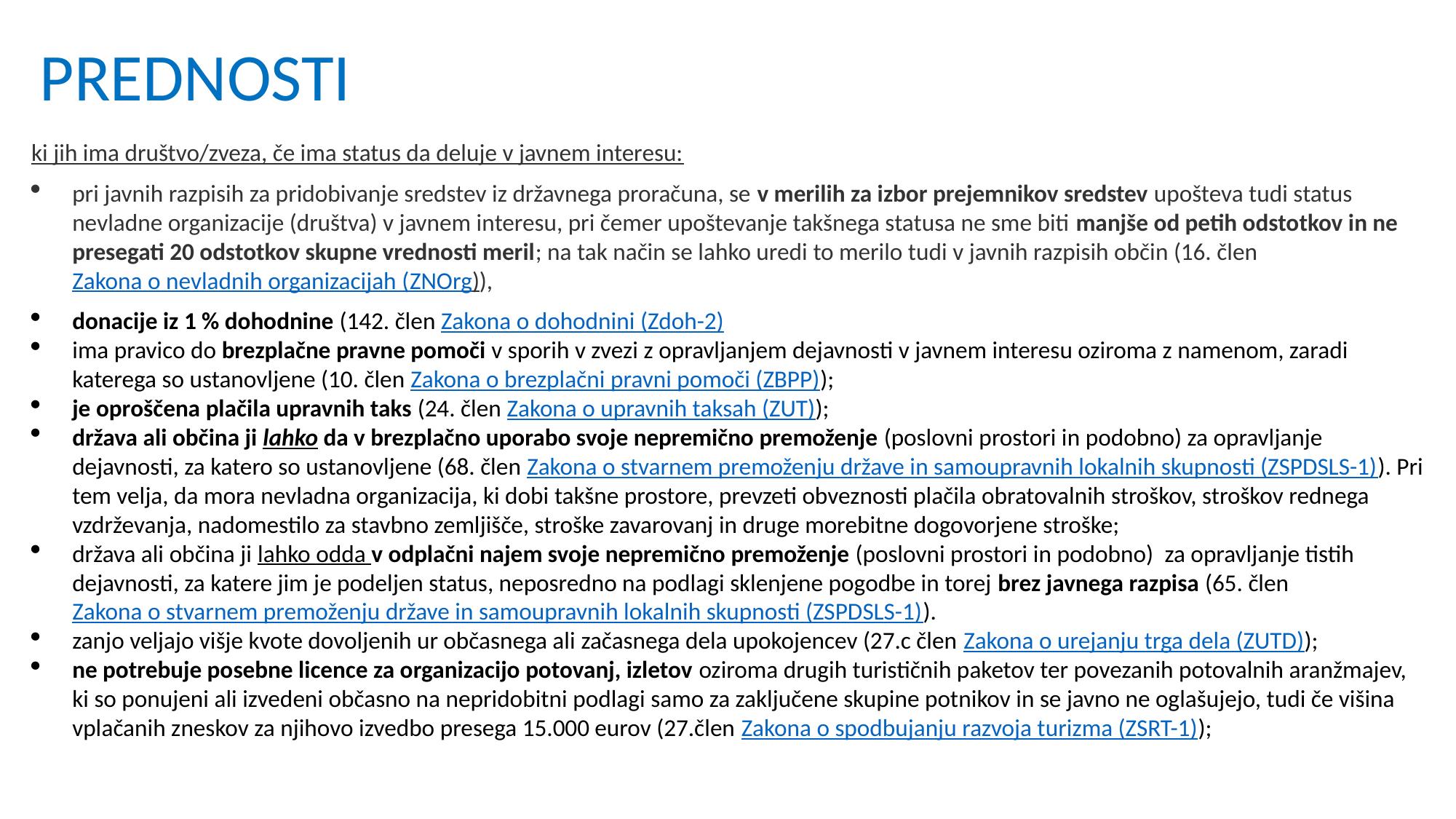

# PREDNOSTI
ki jih ima društvo/zveza, če ima status da deluje v javnem interesu:
pri javnih razpisih za pridobivanje sredstev iz državnega proračuna, se v merilih za izbor prejemnikov sredstev upošteva tudi status nevladne organizacije (društva) v javnem interesu, pri čemer upoštevanje takšnega statusa ne sme biti manjše od petih odstotkov in ne presegati 20 odstotkov skupne vrednosti meril; na tak način se lahko uredi to merilo tudi v javnih razpisih občin (16. člen Zakona o nevladnih organizacijah (ZNOrg)),
donacije iz 1 % dohodnine (142. člen Zakona o dohodnini (Zdoh-2)
ima pravico do brezplačne pravne pomoči v sporih v zvezi z opravljanjem dejavnosti v javnem interesu oziroma z namenom, zaradi katerega so ustanovljene (10. člen Zakona o brezplačni pravni pomoči (ZBPP));
je oproščena plačila upravnih taks (24. člen Zakona o upravnih taksah (ZUT));
država ali občina ji lahko da v brezplačno uporabo svoje nepremično premoženje (poslovni prostori in podobno) za opravljanje dejavnosti, za katero so ustanovljene (68. člen Zakona o stvarnem premoženju države in samoupravnih lokalnih skupnosti (ZSPDSLS-1)). Pri tem velja, da mora nevladna organizacija, ki dobi takšne prostore, prevzeti obveznosti plačila obratovalnih stroškov, stroškov rednega vzdrževanja, nadomestilo za stavbno zemljišče, stroške zavarovanj in druge morebitne dogovorjene stroške;
država ali občina ji lahko odda v odplačni najem svoje nepremično premoženje (poslovni prostori in podobno)  za opravljanje tistih dejavnosti, za katere jim je podeljen status, neposredno na podlagi sklenjene pogodbe in torej brez javnega razpisa (65. člen Zakona o stvarnem premoženju države in samoupravnih lokalnih skupnosti (ZSPDSLS-1)).
zanjo veljajo višje kvote dovoljenih ur občasnega ali začasnega dela upokojencev (27.c člen Zakona o urejanju trga dela (ZUTD));
ne potrebuje posebne licence za organizacijo potovanj, izletov oziroma drugih turističnih paketov ter povezanih potovalnih aranžmajev, ki so ponujeni ali izvedeni občasno na nepridobitni podlagi samo za zaključene skupine potnikov in se javno ne oglašujejo, tudi če višina vplačanih zneskov za njihovo izvedbo presega 15.000 eurov (27.člen Zakona o spodbujanju razvoja turizma (ZSRT-1));